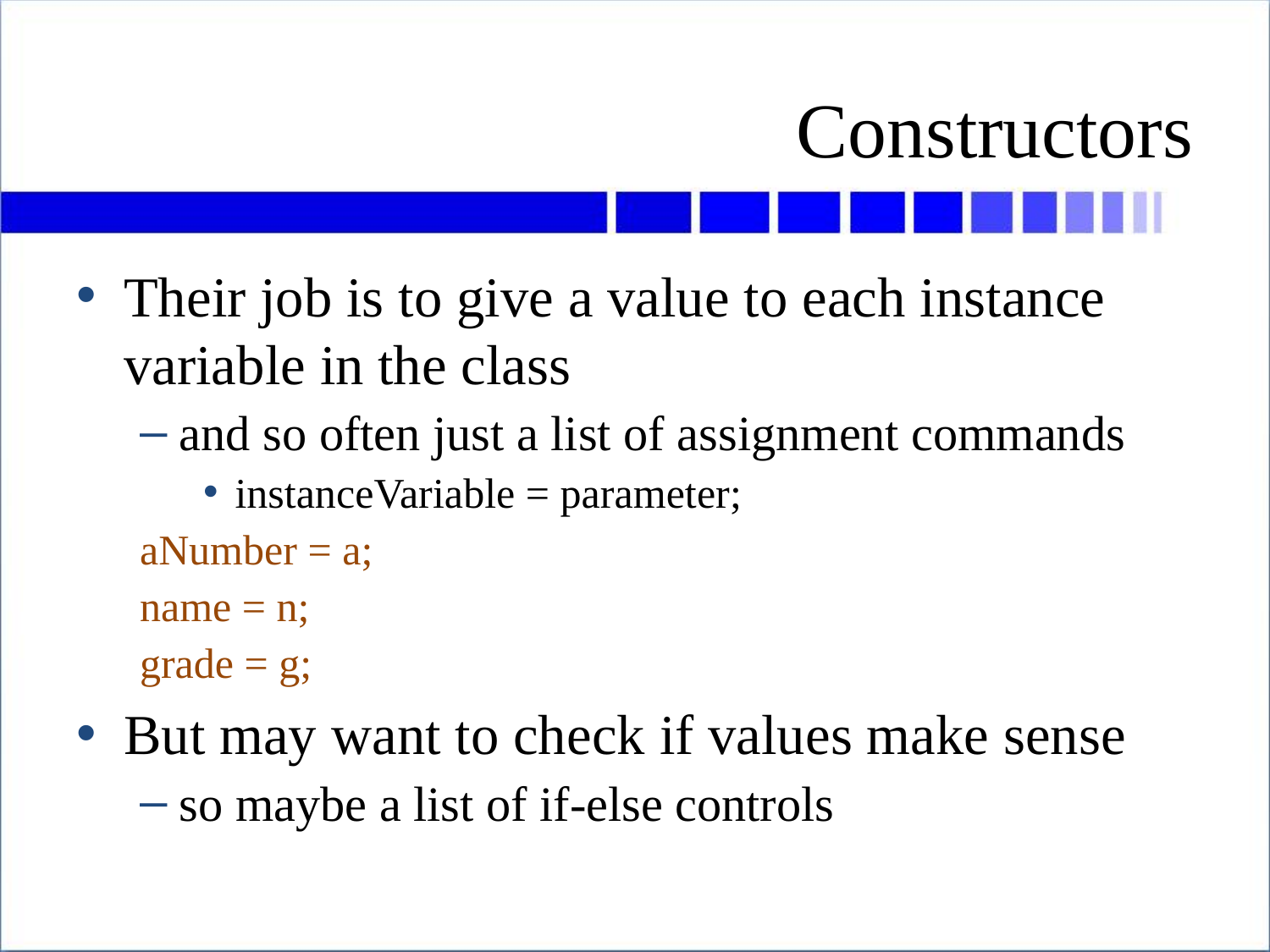

# Constructors
Their job is to give a value to each instance variable in the class
and so often just a list of assignment commands
instanceVariable = parameter;
aNumber = a;
name = n;
grade = g;
But may want to check if values make sense
so maybe a list of if-else controls